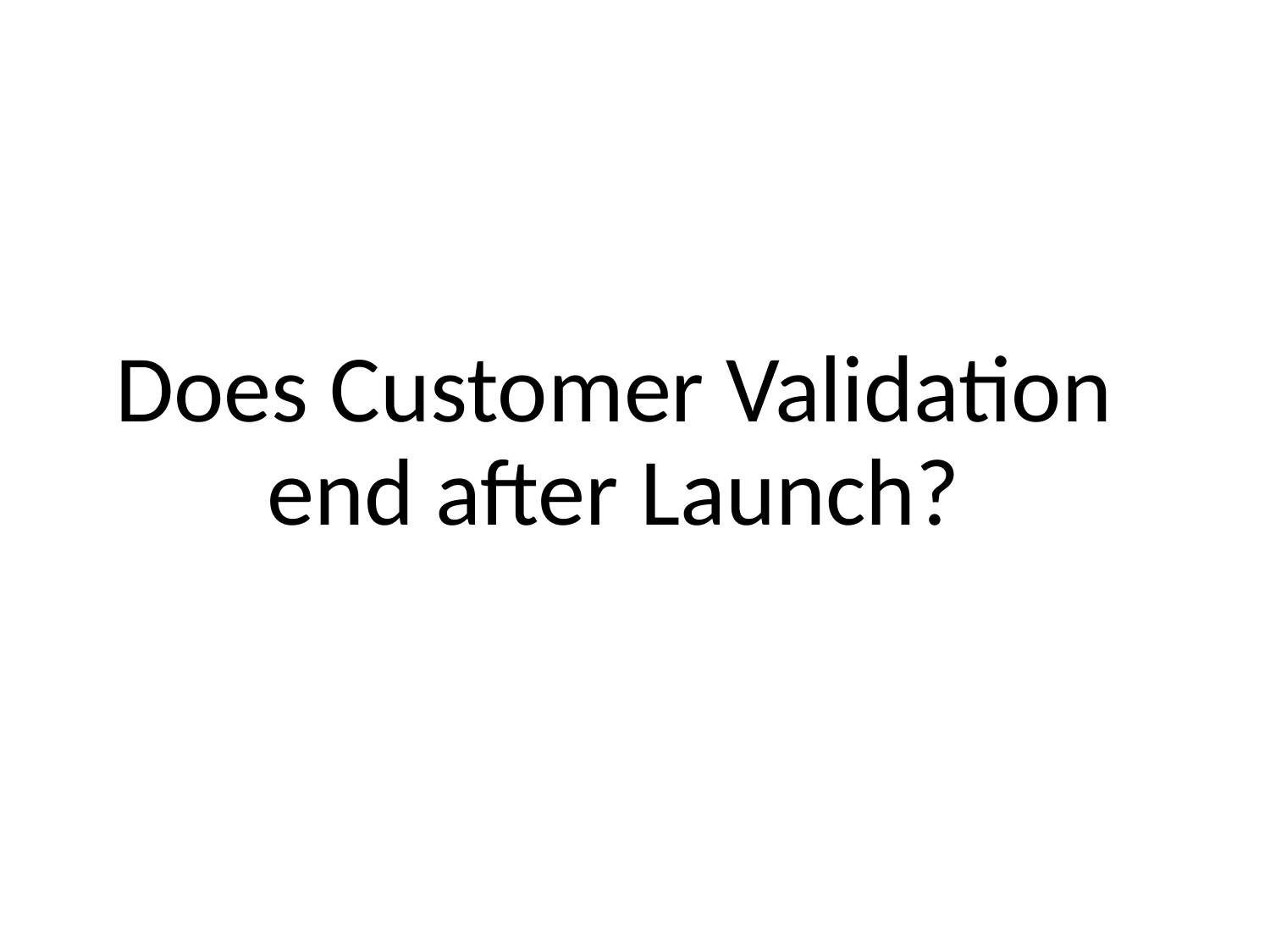

# Does Customer Validation end after Launch?